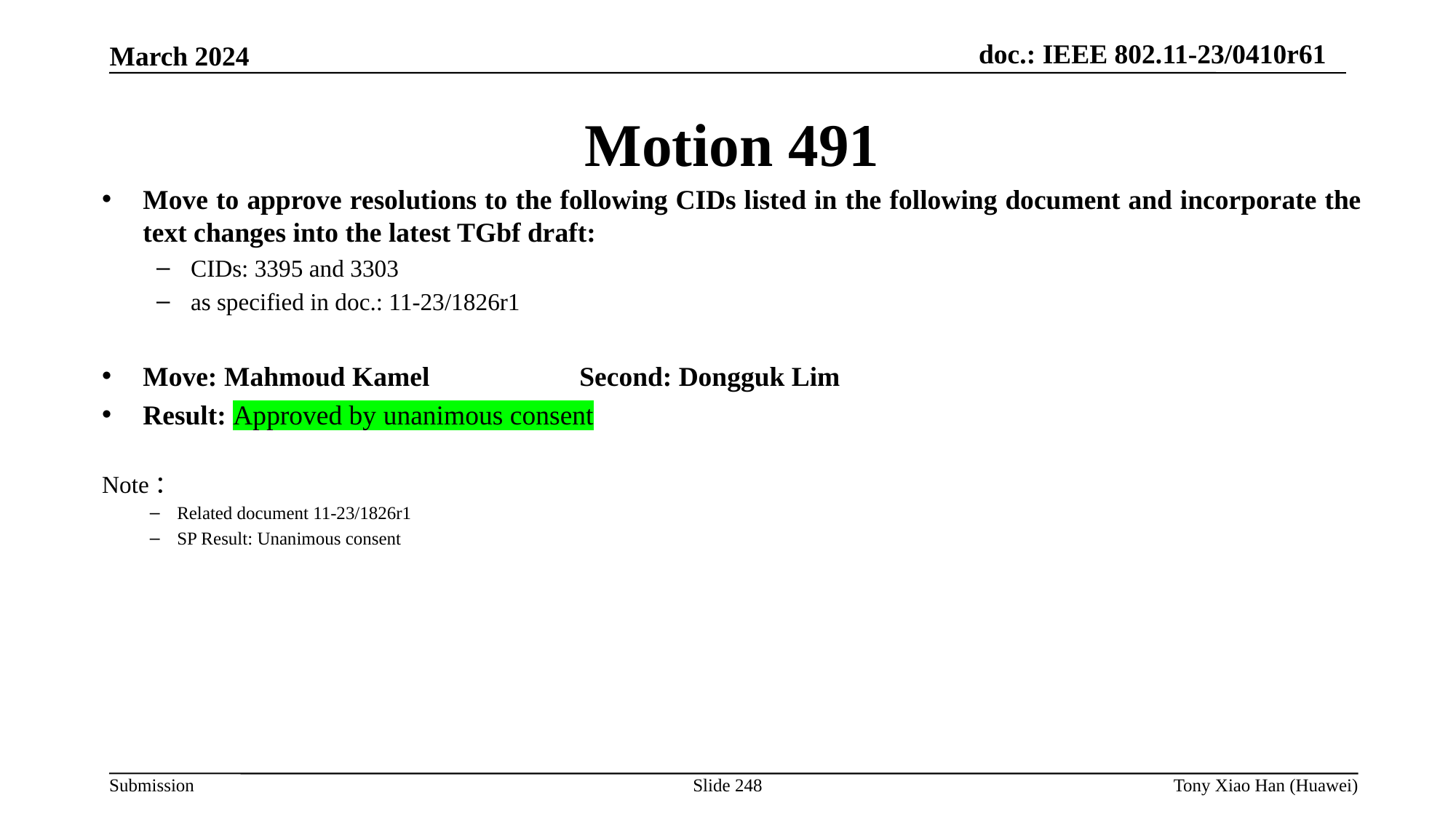

Motion 491

Move to approve resolutions to the following CIDs listed in the following document and incorporate the text changes into the latest TGbf draft:
CIDs: 3395 and 3303
as specified in doc.: 11-23/1826r1

Move: Mahmoud Kamel 		Second: Dongguk Lim
Result: Approved by unanimous consent

Note：
Related document 11-23/1826r1
SP Result: Unanimous consent